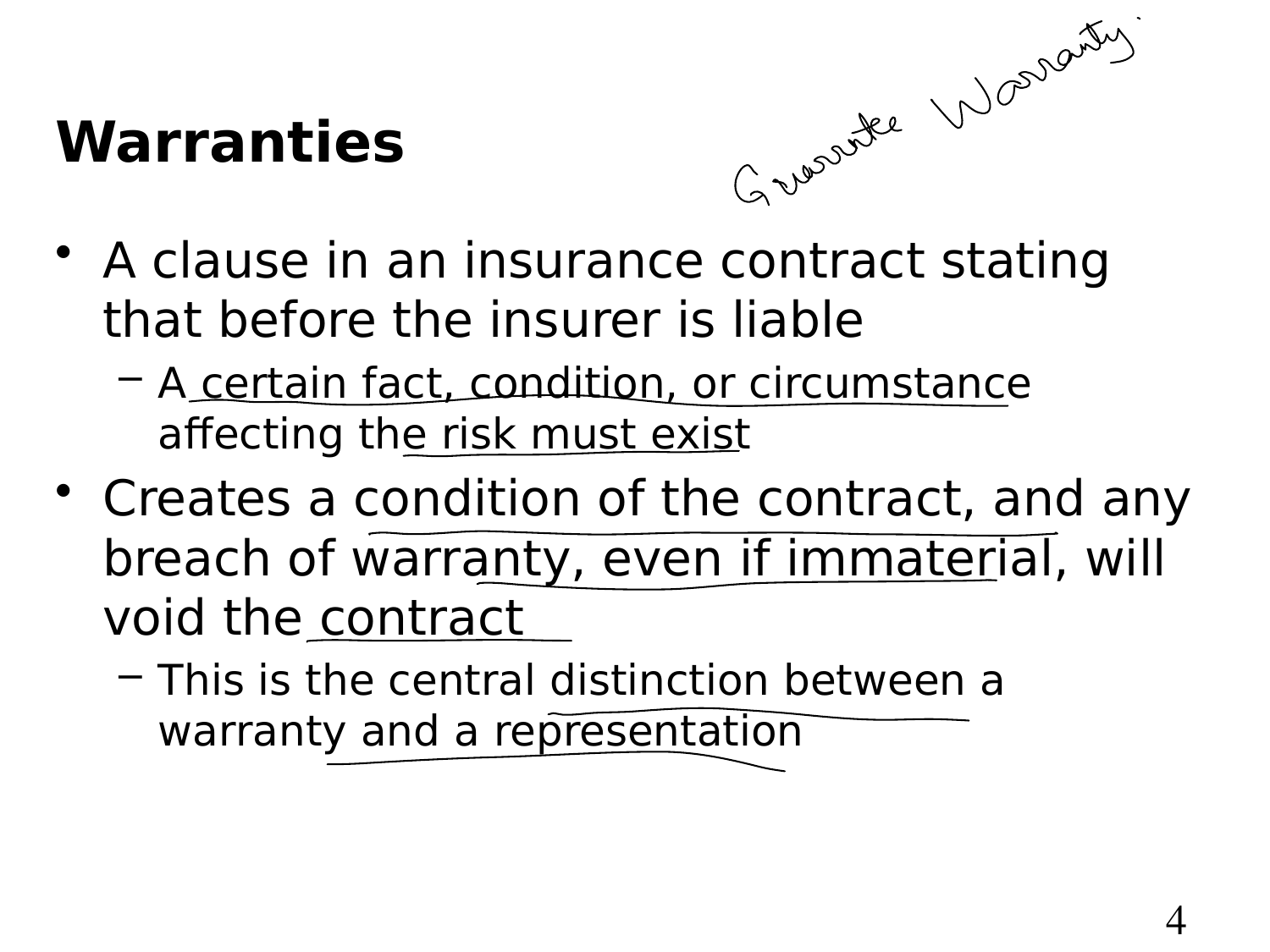

# Warranties
A clause in an insurance contract stating that before the insurer is liable
A certain fact, condition, or circumstance affecting the risk must exist
Creates a condition of the contract, and any breach of warranty, even if immaterial, will void the contract
This is the central distinction between a warranty and a representation
4